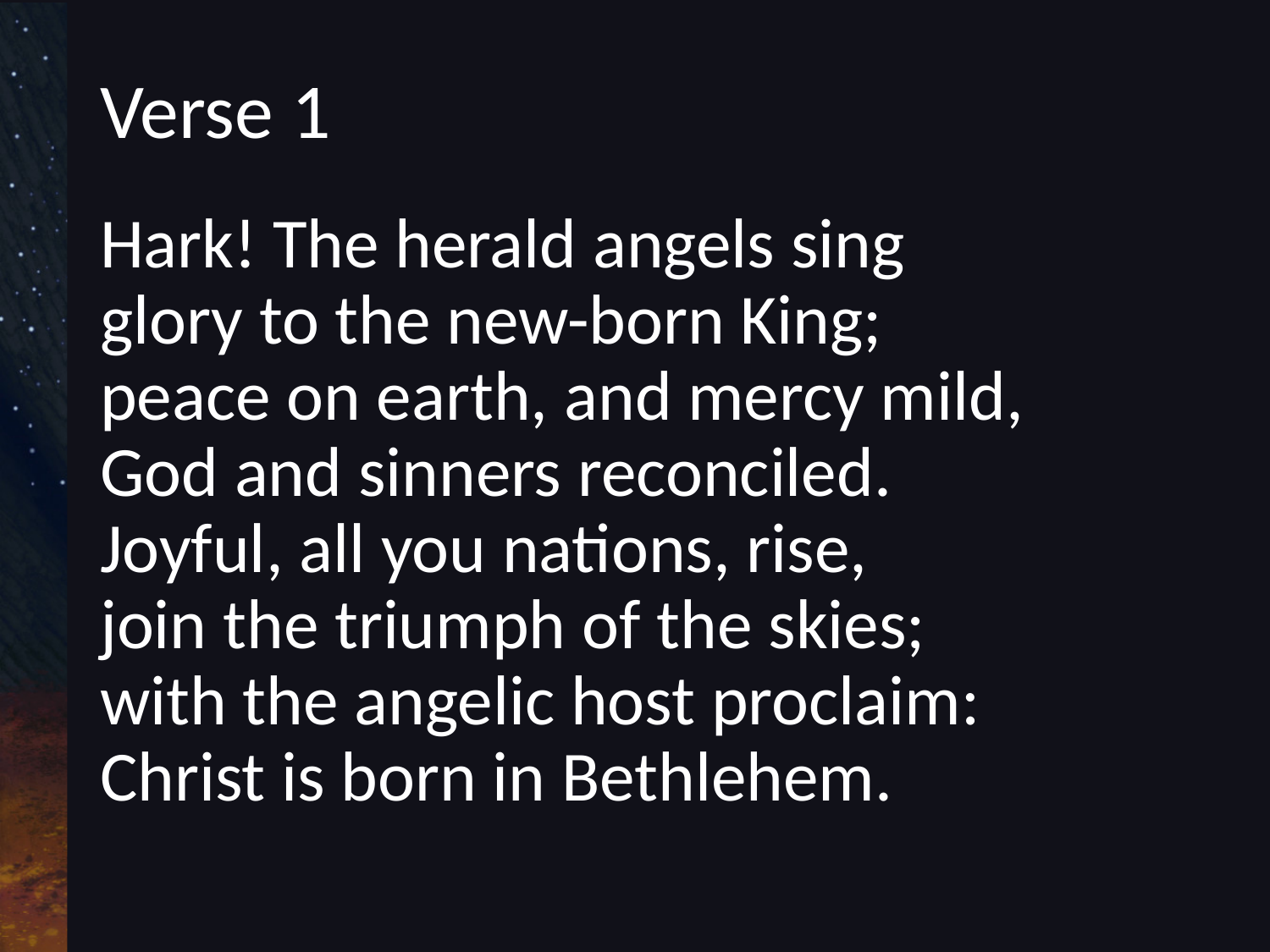

# Verse 1
Hark! The herald angels sing
glory to the new-born King;
peace on earth, and mercy mild,
God and sinners reconciled.
Joyful, all you nations, rise,
join the triumph of the skies;
with the angelic host proclaim:
Christ is born in Bethlehem.